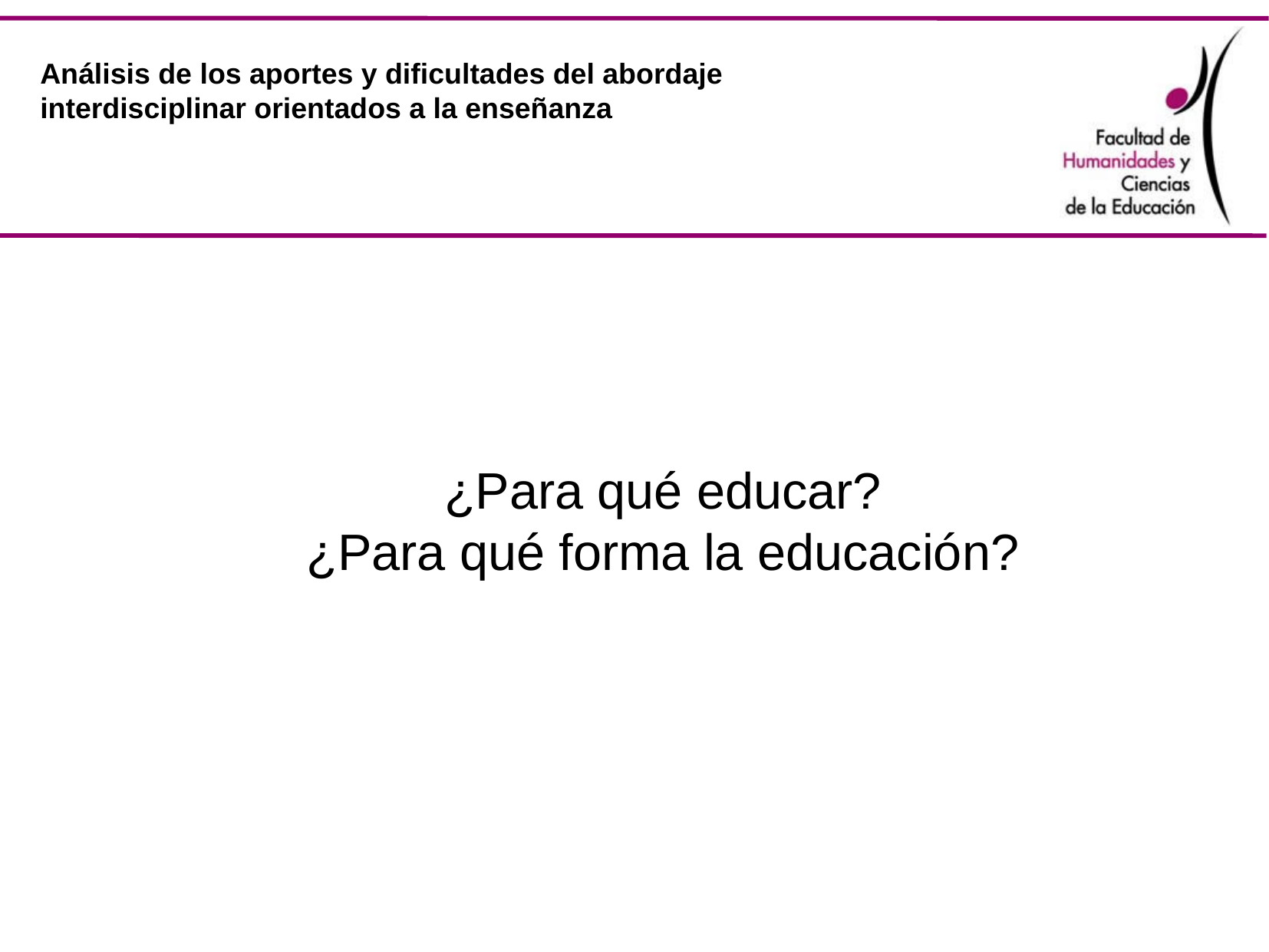

Análisis de los aportes y dificultades del abordaje
interdisciplinar orientados a la enseñanza

¿Para qué educar?
¿Para qué forma la educación?